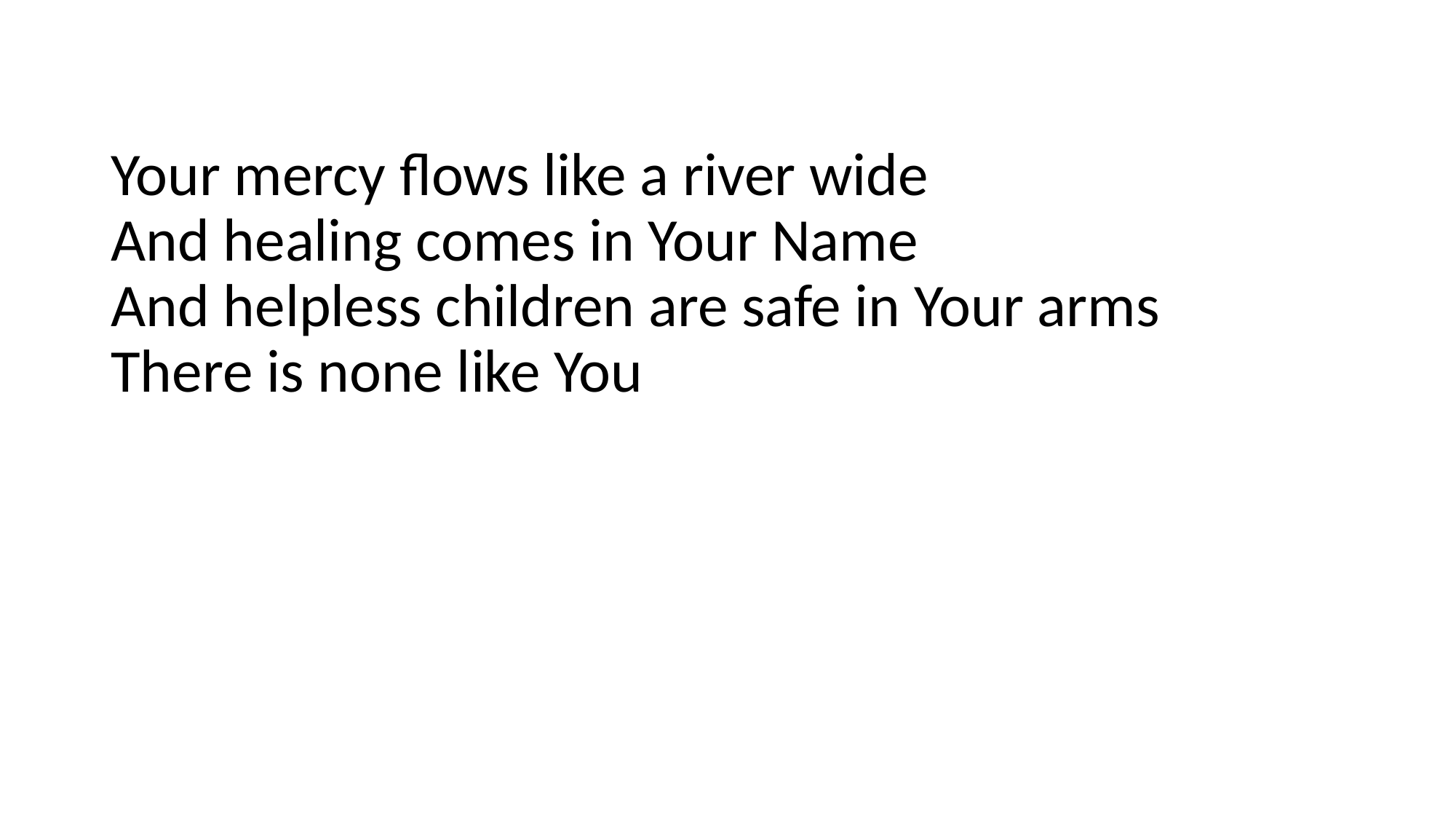

#
Your mercy flows like a river wide
And healing comes in Your Name
And helpless children are safe in Your arms
There is none like You